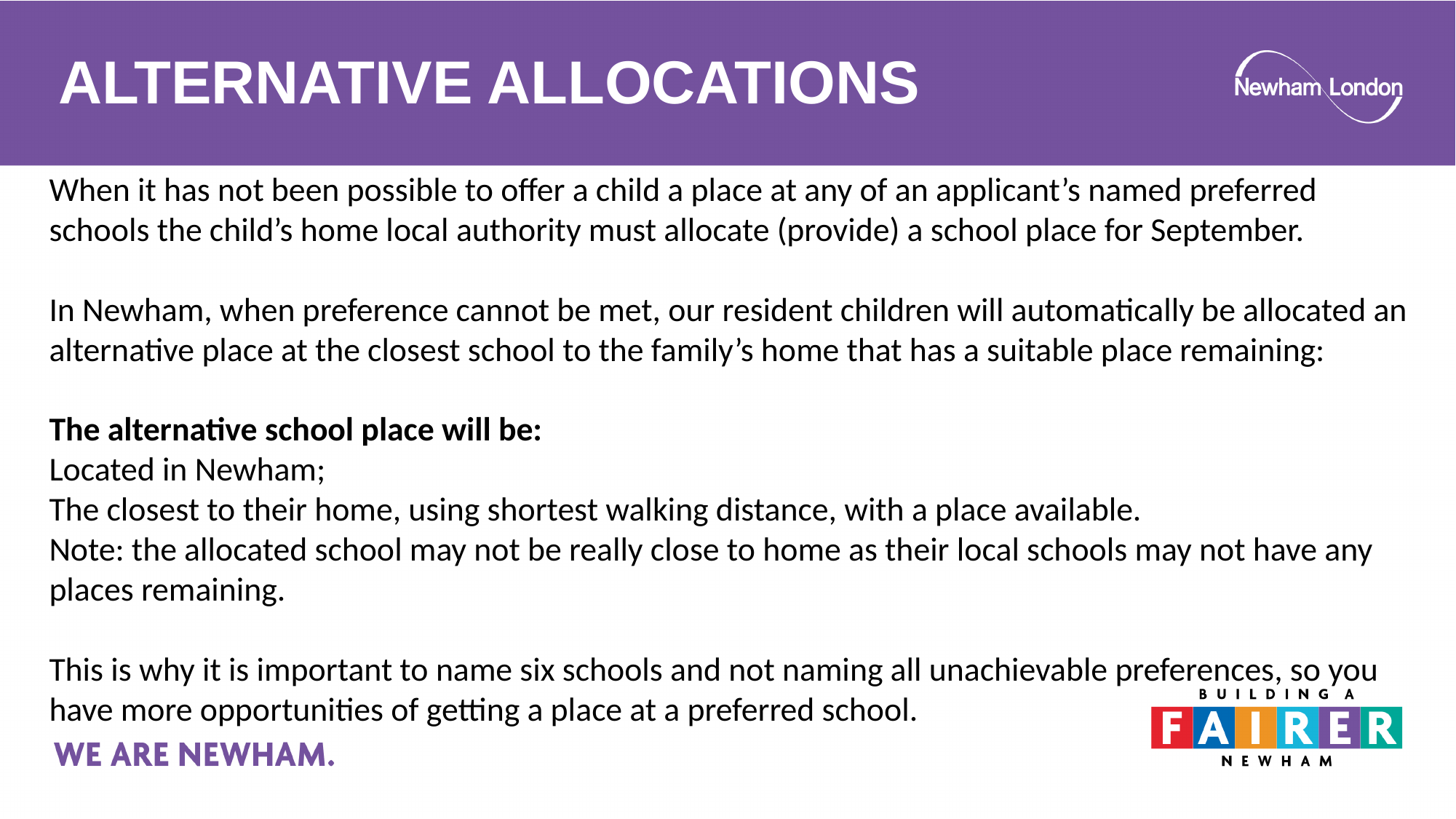

# ALTERNATIVE ALLOCATIONS
When it has not been possible to offer a child a place at any of an applicant’s named preferred schools the child’s home local authority must allocate (provide) a school place for September.

In Newham, when preference cannot be met, our resident children will automatically be allocated an alternative place at the closest school to the family’s home that has a suitable place remaining:
The alternative school place will be:
Located in Newham;
The closest to their home, using shortest walking distance, with a place available.
Note: the allocated school may not be really close to home as their local schools may not have any places remaining.
This is why it is important to name six schools and not naming all unachievable preferences, so you have more opportunities of getting a place at a preferred school.